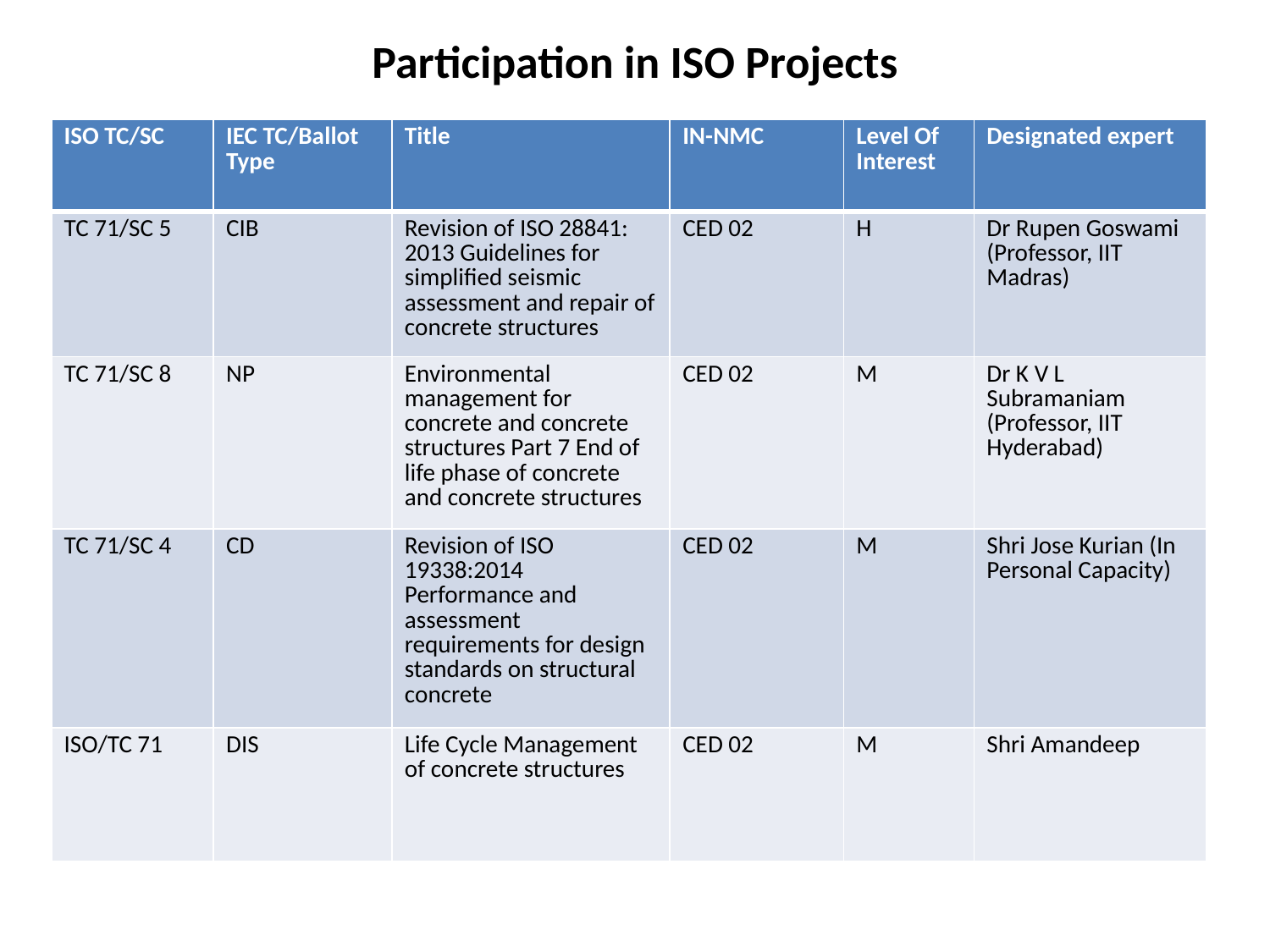

# Participation in ISO Projects
| ISO TC/SC | IEC TC/Ballot Type | Title | IN-NMC | Level Of Interest | Designated expert |
| --- | --- | --- | --- | --- | --- |
| TC 71/SC 5 | CIB | Revision of ISO 28841: 2013 Guidelines for simplified seismic assessment and repair of concrete structures | CED 02 | H | Dr Rupen Goswami (Professor, IIT Madras) |
| TC 71/SC 8 | NP | Environmental management for concrete and concrete structures Part 7 End of life phase of concrete and concrete structures | CED 02 | M | Dr K V L Subramaniam (Professor, IIT Hyderabad) |
| TC 71/SC 4 | CD | Revision of ISO 19338:2014 Performance and assessment requirements for design standards on structural concrete | CED 02 | M | Shri Jose Kurian (In Personal Capacity) |
| ISO/TC 71 | DIS | Life Cycle Management of concrete structures | CED 02 | M | Shri Amandeep |